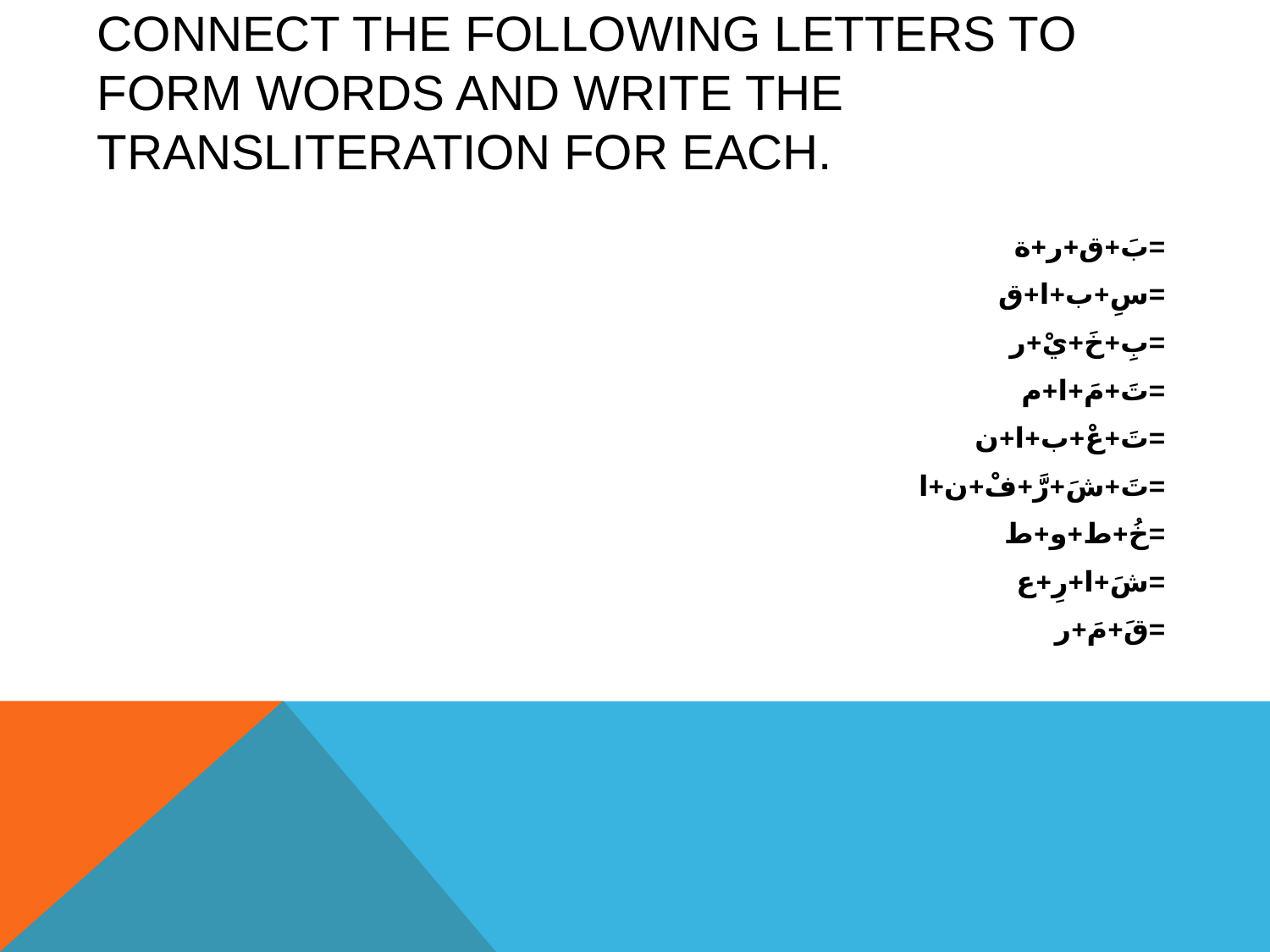

# Connect the following letters to form words and write the transliteration for each.
بَ+ق+ر+ة=
سِ+ب+ا+ق=
بِ+خَ+يْ+ر=
تَ+مَ+ا+م=
تَ+عْ+ب+ا+ن=
تَ+شَ+رَّ+فْ+ن+ا=
خُ+ط+و+ط=
شَ+ا+رِ+ع=
قَ+مَ+ر=